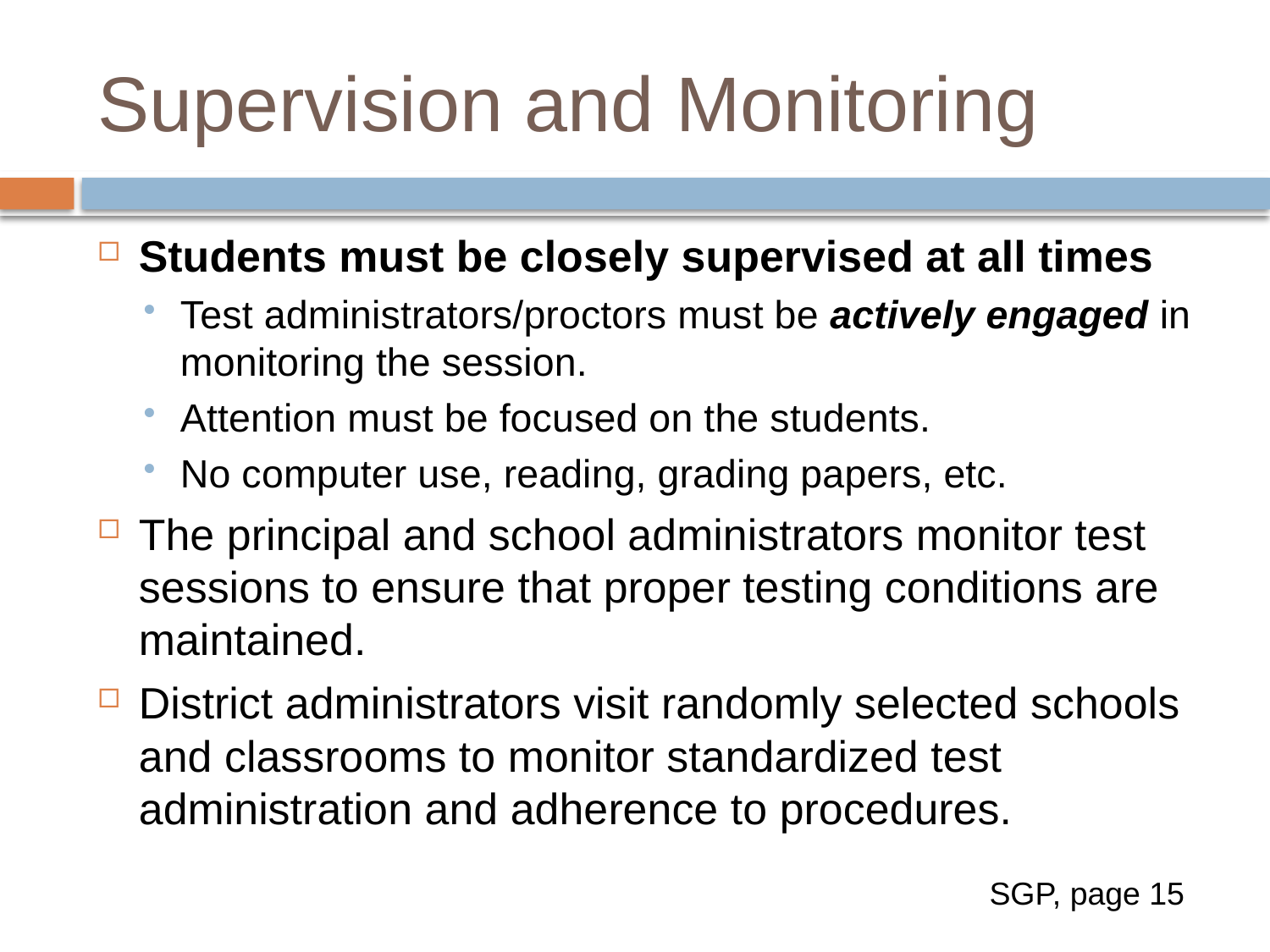

# Supervision and Monitoring
Students must be closely supervised at all times
Test administrators/proctors must be actively engaged in monitoring the session.
Attention must be focused on the students.
No computer use, reading, grading papers, etc.
The principal and school administrators monitor test sessions to ensure that proper testing conditions are maintained.
District administrators visit randomly selected schools and classrooms to monitor standardized test administration and adherence to procedures.

SGP, page 15